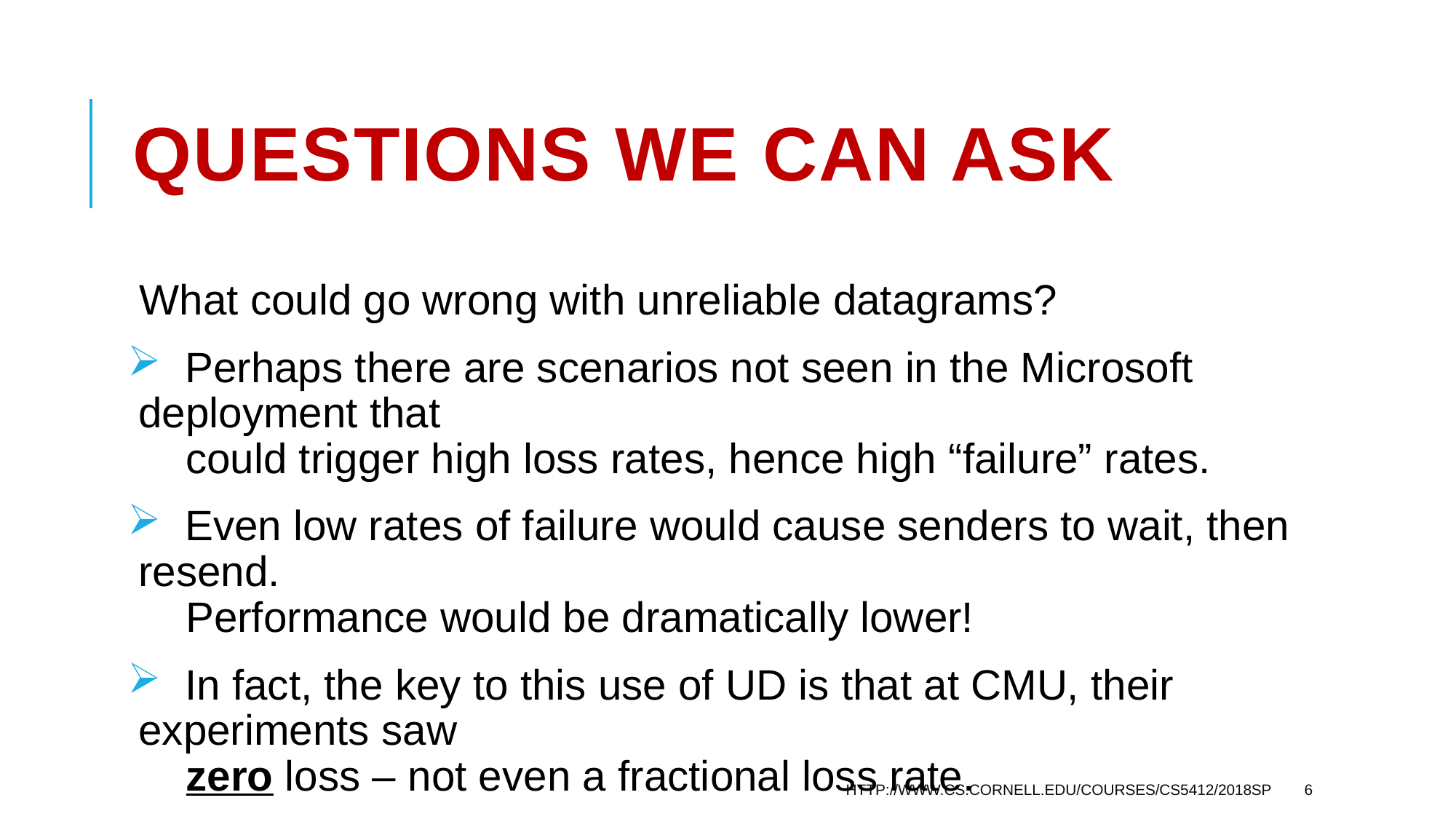

# Questions we can ask
What could go wrong with unreliable datagrams?
  Perhaps there are scenarios not seen in the Microsoft deployment that
    could trigger high loss rates, hence high “failure” rates.
  Even low rates of failure would cause senders to wait, then resend.
    Performance would be dramatically lower!
  In fact, the key to this use of UD is that at CMU, their experiments saw
    zero loss – not even a fractional loss rate.
http://www.cs.cornell.edu/courses/cs5412/2018sp
6